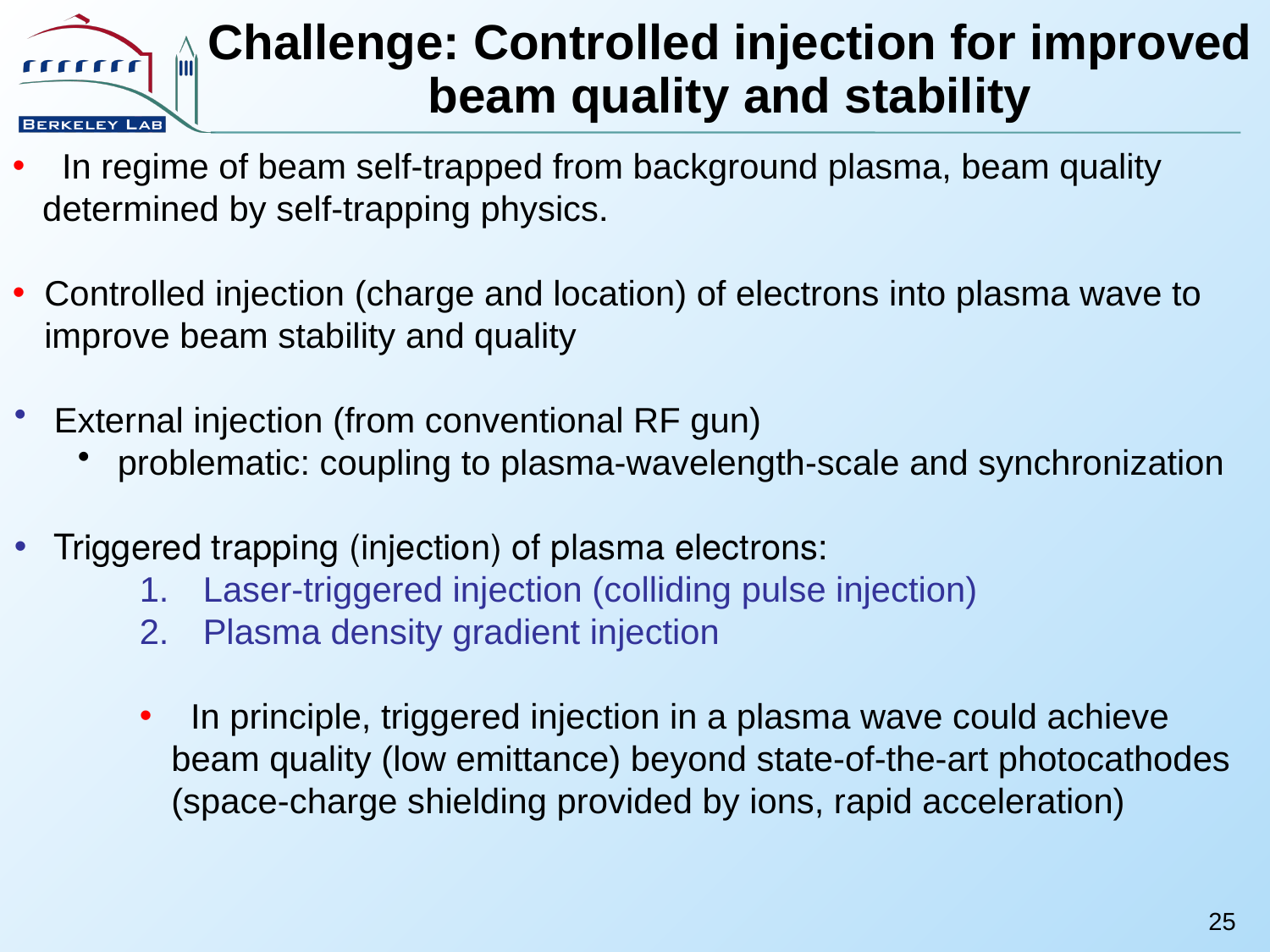

Challenge: Controlled injection for improved beam quality and stability
  In regime of beam self-trapped from background plasma, beam quality determined by self-trapping physics.

Controlled injection (charge and location) of electrons into plasma wave to improve beam stability and quality

 External injection (from conventional RF gun)
 problematic: coupling to plasma-wavelength-scale and synchronization

 Triggered trapping (injection) of plasma electrons:
Laser-triggered injection (colliding pulse injection)
Plasma density gradient injection

  In principle, triggered injection in a plasma wave could achieve beam quality (low emittance) beyond state-of-the-art photocathodes (space-charge shielding provided by ions, rapid acceleration)
25